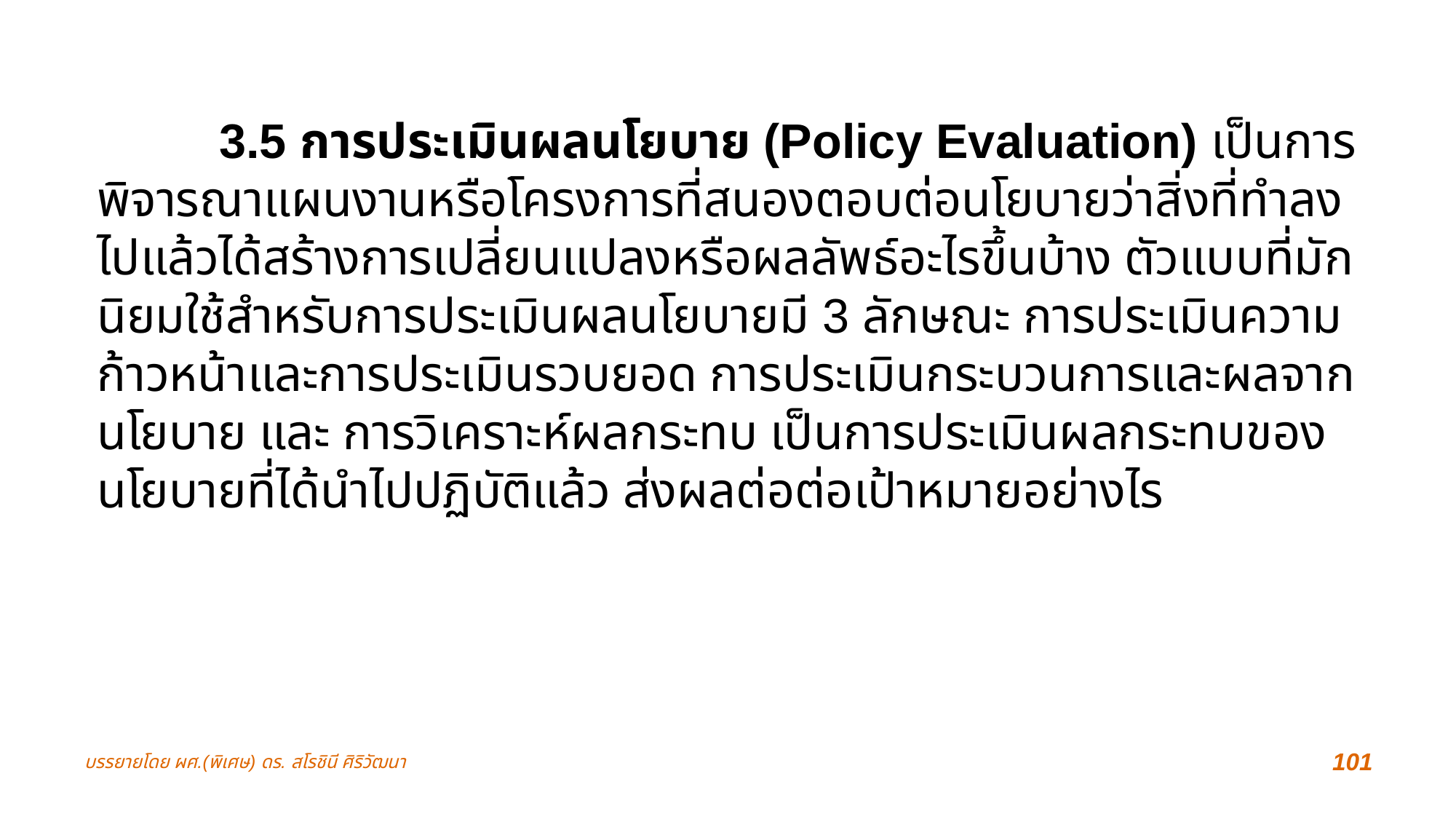

3.5 การประเมินผลนโยบาย (Policy Evaluation) เป็นการพิจารณาแผนงานหรือโครงการที่สนองตอบต่อนโยบายว่าสิ่งที่ทำลงไปแล้วได้สร้างการเปลี่ยนแปลงหรือผลลัพธ์อะไรขึ้นบ้าง ตัวแบบที่มัก นิยมใช้สำหรับการประเมินผลนโยบายมี 3 ลักษณะ การประเมินความก้าวหน้าและการประเมินรวบยอด การประเมินกระบวนการและผลจากนโยบาย และ การวิเคราะห์ผลกระทบ เป็นการประเมินผลกระทบของนโยบายที่ได้นำไปปฏิบัติแล้ว ส่งผลต่อต่อเป้าหมายอย่างไร
บรรยายโดย ผศ.(พิเศษ) ดร. สโรชินี ศิริวัฒนา
101